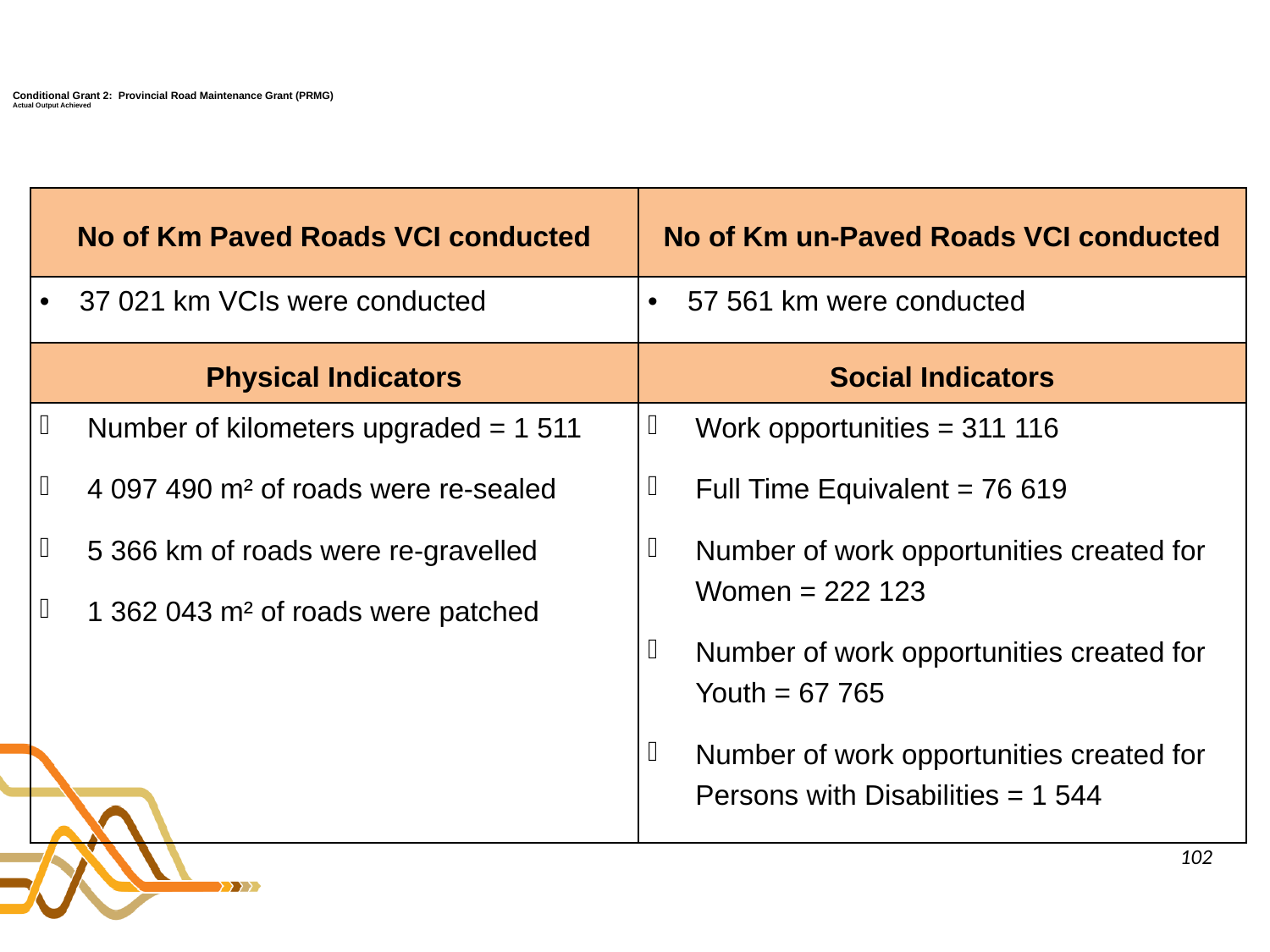

# Conditional Grant 2:  Provincial Road Maintenance Grant (PRMG) Actual Output Achieved
| No of Km Paved Roads VCI conducted | No of Km un-Paved Roads VCI conducted |
| --- | --- |
| 37 021 km VCIs were conducted | 57 561 km were conducted |
| Physical Indicators | Social Indicators |
| Number of kilometers upgraded = 1 511 4 097 490 m² of roads were re-sealed 5 366 km of roads were re-gravelled 1 362 043 m² of roads were patched | Work opportunities = 311 116 Full Time Equivalent = 76 619 Number of work opportunities created for Women = 222 123 Number of work opportunities created for Youth = 67 765 Number of work opportunities created for Persons with Disabilities = 1 544 |
102